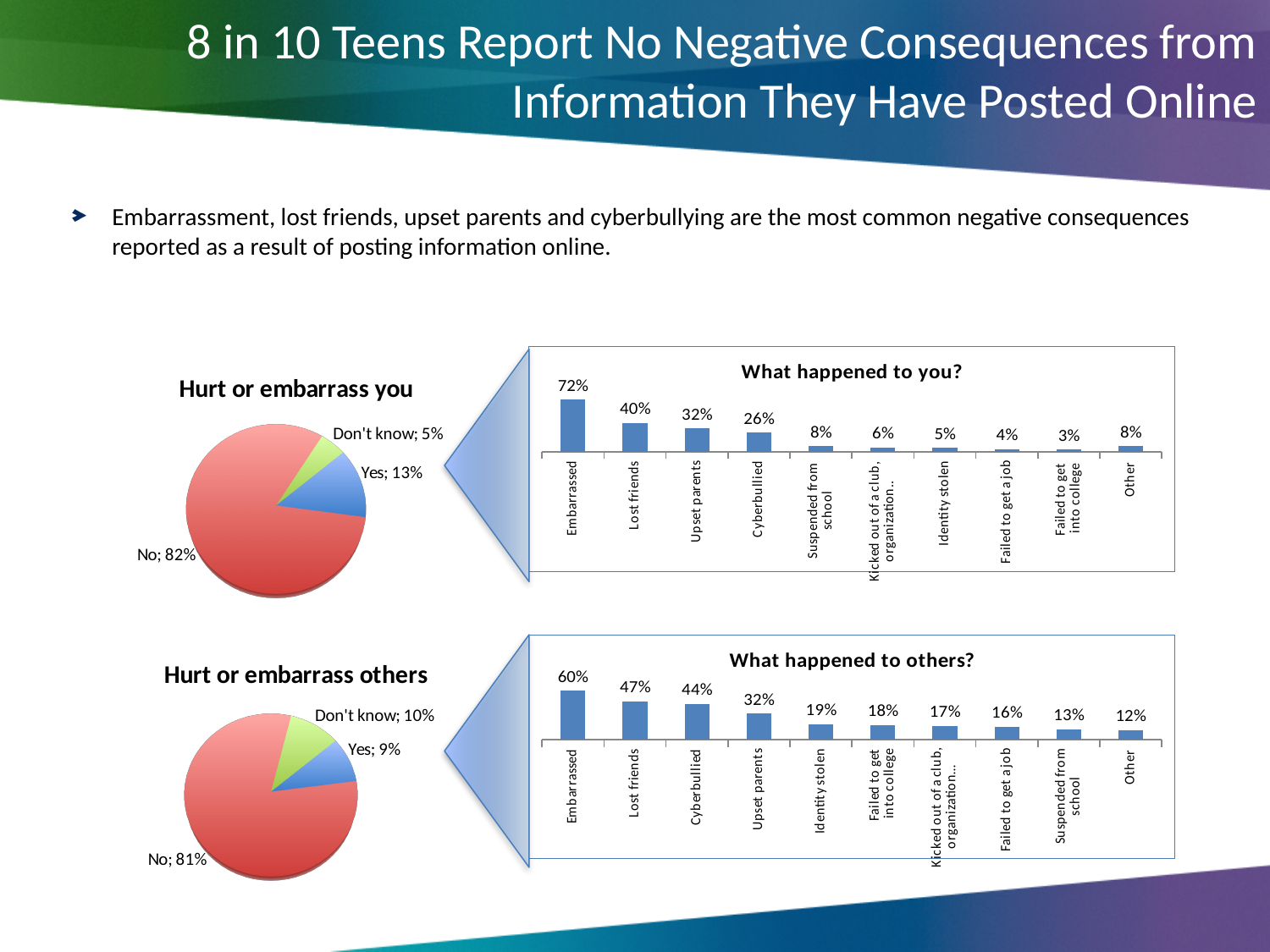

8 in 10 Teens Report No Negative Consequences from Information They Have Posted Online
Embarrassment, lost friends, upset parents and cyberbullying are the most common negative consequences reported as a result of posting information online.

### Chart: What happened to you?

| Category | Teens |
|---|---|
| Embarrassed | 0.7218045112781956 |
| Lost friends | 0.39849624060150374 |
| Upset parents | 0.32330827067669177 |
| Cyberbullied | 0.2631578947368421 |
| Suspended from
school | 0.07518796992481203 |
| Kicked out of a club,
organization.. | 0.06015037593984962 |
| Identity stolen | 0.052631578947368425 |
| Failed to get a job | 0.03759398496240601 |
| Failed to get
into college | 0.03007518796992481 |
| Other | 0.07518796992481203 |

[unsupported chart]

### Chart: What happened to others?

| Category | Teens |
|---|---|
| Embarrassed | 0.6 |
| Lost friends | 0.47 |
| Cyberbullied | 0.44 |
| Upset parents | 0.32 |
| Identity stolen | 0.19 |
| Failed to get
 into college | 0.18 |
| Kicked out of a club,
 organization… | 0.17 |
| Failed to get a job | 0.16 |
| Suspended from
 school | 0.13 |
| Other | 0.12 |

[unsupported chart]